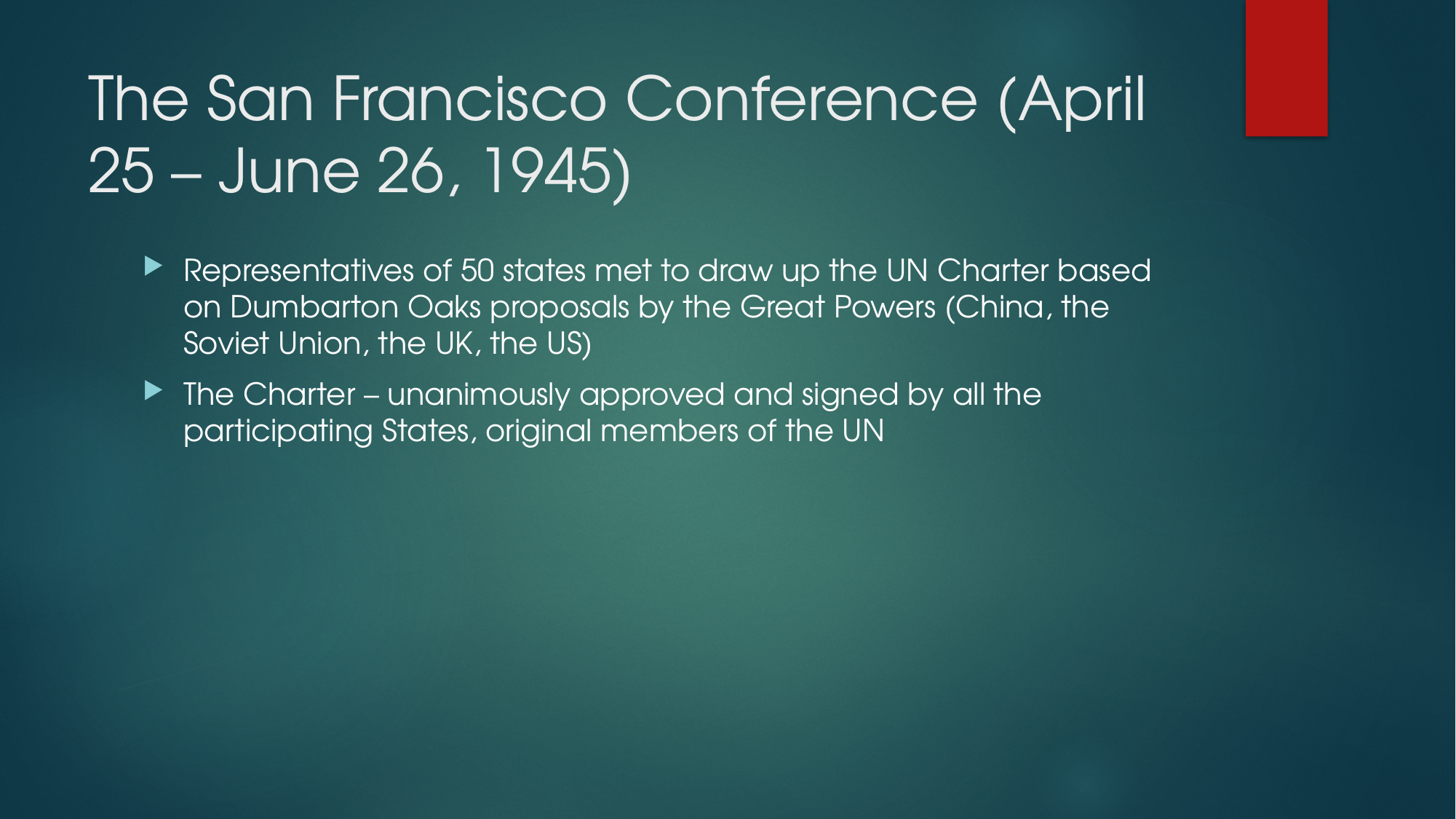

# The San Francisco Conference (April 25 – June 26, 1945)
Representatives of 50 states met to draw up the UN Charter based on Dumbarton Oaks proposals by the Great Powers (China, the Soviet Union, the UK, the US)
The Charter – unanimously approved and signed by all the participating States, original members of the UN